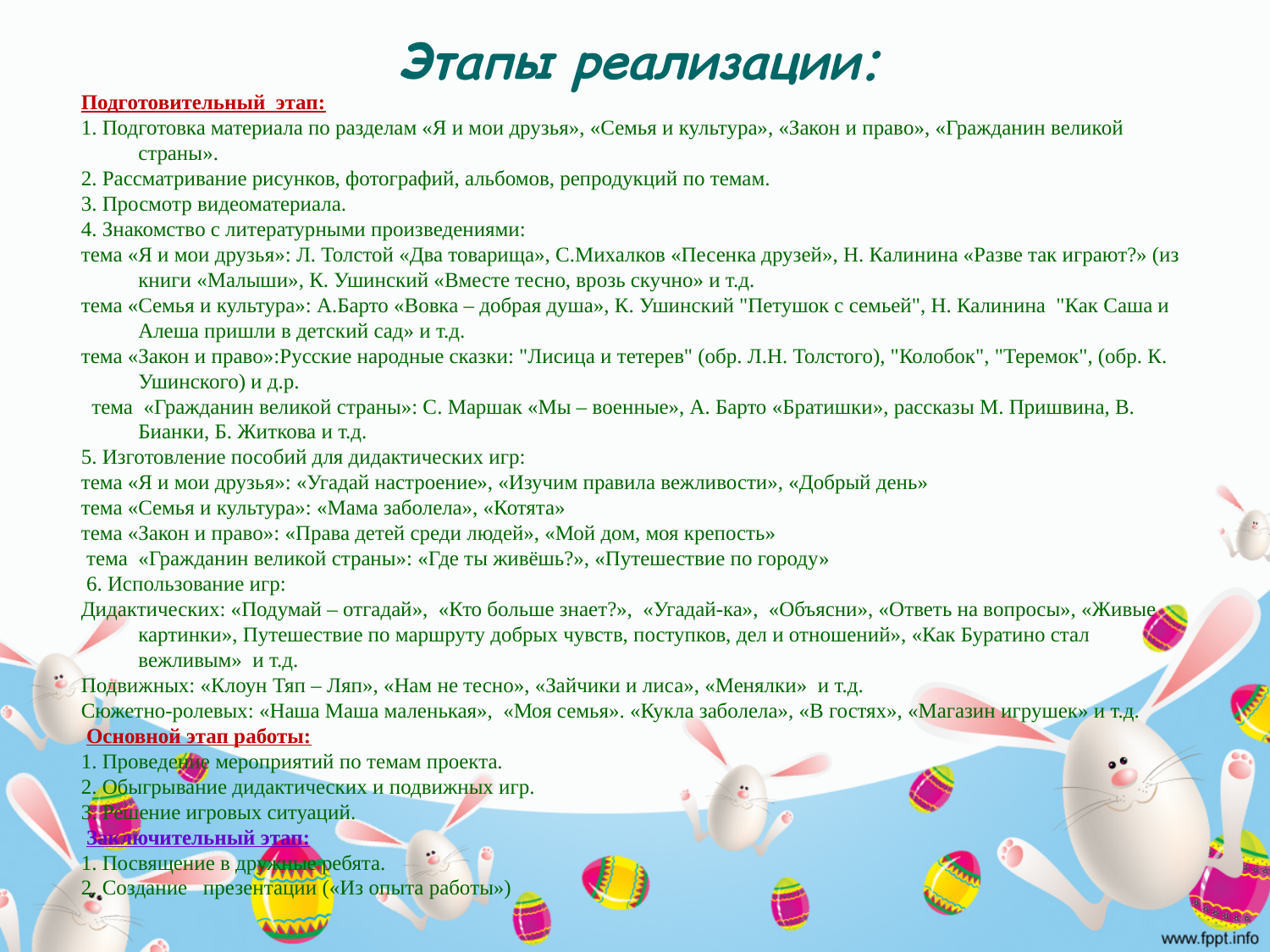

Этапы реализации:
Подготовительный  этап:
1. Подготовка материала по разделам «Я и мои друзья», «Семья и культура», «Закон и право», «Гражданин великой страны».
2. Рассматривание рисунков, фотографий, альбомов, репродукций по темам.
3. Просмотр видеоматериала.
4. Знакомство с литературными произведениями:
тема «Я и мои друзья»: Л. Толстой «Два товарища», С.Михалков «Песенка друзей», Н. Калинина «Разве так играют?» (из книги «Малыши», К. Ушинский «Вместе тесно, врозь скучно» и т.д.
тема «Семья и культура»: А.Барто «Вовка – добрая душа», К. Ушинский "Петушок с семьей", Н. Калинина  "Как Саша и Алеша пришли в детский сад» и т.д.
тема «Закон и право»:Русские народные сказки: "Лисица и тетерев" (обр. Л.Н. Толстого), "Колобок", "Теремок", (обр. К. Ушинского) и д.р.
  тема  «Гражданин великой страны»: С. Маршак «Мы – военные», А. Барто «Братишки», рассказы М. Пришвина, В. Бианки, Б. Житкова и т.д.
5. Изготовление пособий для дидактических игр:
тема «Я и мои друзья»: «Угадай настроение», «Изучим правила вежливости», «Добрый день»
тема «Семья и культура»: «Мама заболела», «Котята»
тема «Закон и право»: «Права детей среди людей», «Мой дом, моя крепость»
 тема  «Гражданин великой страны»: «Где ты живёшь?», «Путешествие по городу»
 6. Использование игр:
Дидактических: «Подумай – отгадай»,  «Кто больше знает?»,  «Угадай-ка»,  «Объясни», «Ответь на вопросы», «Живые картинки», Путешествие по маршруту добрых чувств, поступков, дел и отношений», «Как Буратино стал вежливым»  и т.д.
Подвижных: «Клоун Тяп – Ляп», «Нам не тесно», «Зайчики и лиса», «Менялки»  и т.д.
Сюжетно-ролевых: «Наша Маша маленькая»,  «Моя семья». «Кукла заболела», «В гостях», «Магазин игрушек» и т.д.
 Основной этап работы:
1. Проведение мероприятий по темам проекта.
2. Обыгрывание дидактических и подвижных игр.
3. Решение игровых ситуаций.
 Заключительный этап:
1. Посвящение в дружные ребята.
2. Создание   презентации («Из опыта работы»)